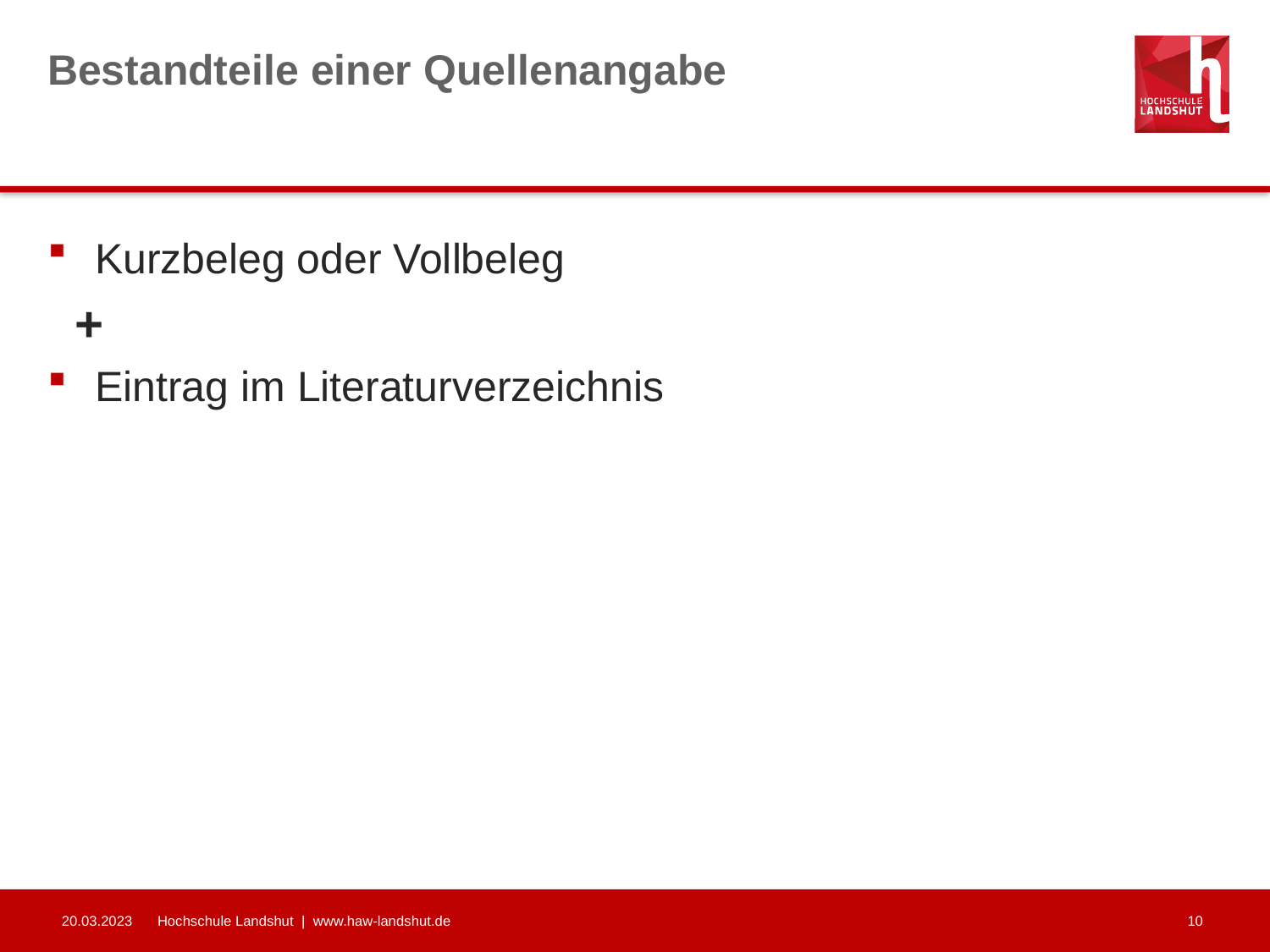

# Bestandteile einer Quellenangabe
Kurzbeleg oder Vollbeleg
  +
Eintrag im Literaturverzeichnis

20.03.2023
Hochschule Landshut  |  www.haw-landshut.de